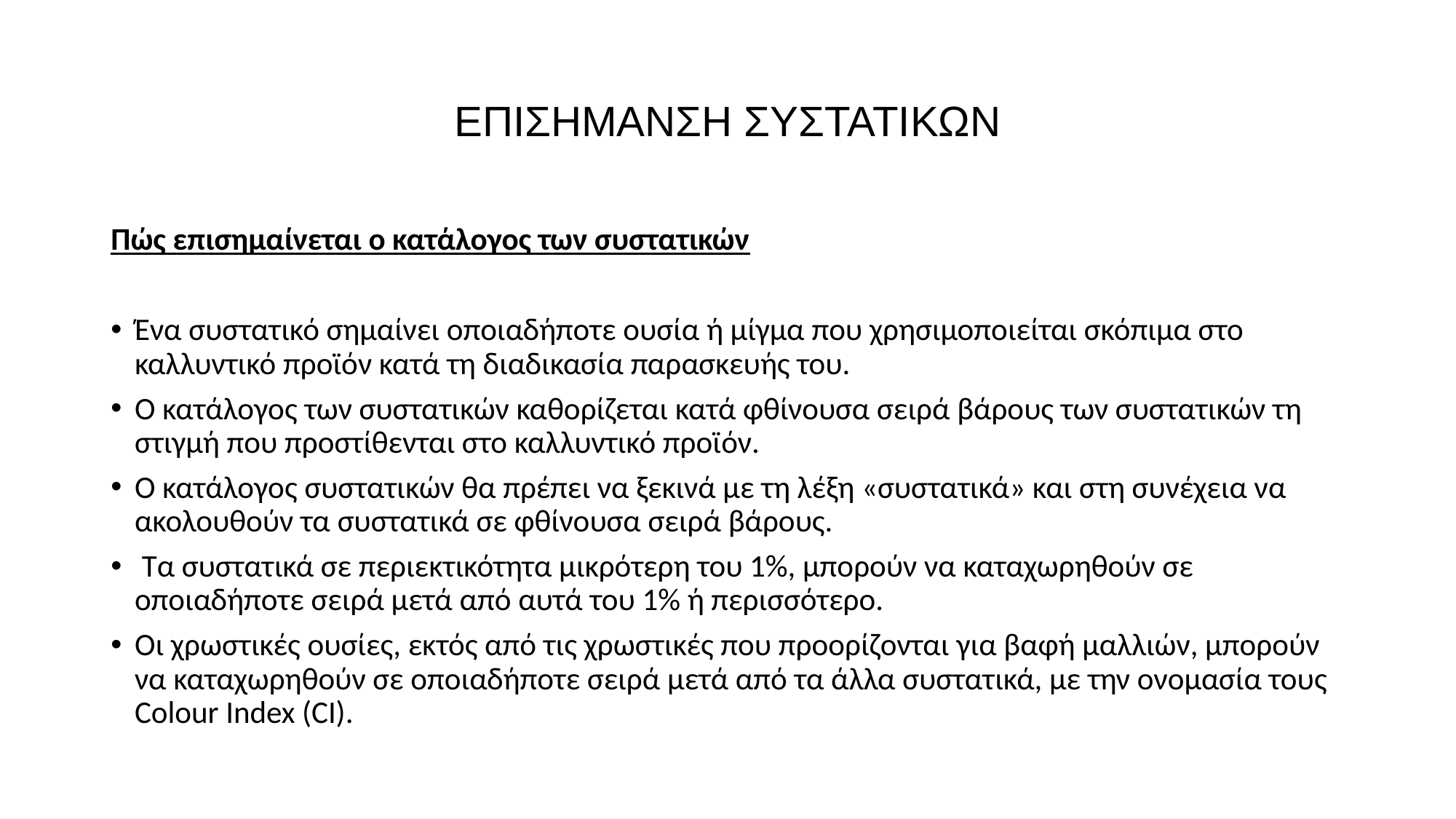

# ΕΠΙΣΗΜΑΝΣΗ ΣΥΣΤΑΤΙΚΩΝ
Πώς επισημαίνεται ο κατάλογος των συστατικών

Ένα συστατικό σημαίνει οποιαδήποτε ουσία ή μίγμα που χρησιμοποιείται σκόπιμα στο καλλυντικό προϊόν κατά τη διαδικασία παρασκευής του.
Ο κατάλογος των συστατικών καθορίζεται κατά φθίνουσα σειρά βάρους των συστατικών τη στιγμή που προστίθενται στο καλλυντικό προϊόν.
Ο κατάλογος συστατικών θα πρέπει να ξεκινά με τη λέξη «συστατικά» και στη συνέχεια να ακολουθούν τα συστατικά σε φθίνουσα σειρά βάρους.
 Τα συστατικά σε περιεκτικότητα μικρότερη του 1%, μπορούν να καταχωρηθούν σε οποιαδήποτε σειρά μετά από αυτά του 1% ή περισσότερο.
Οι χρωστικές ουσίες, εκτός από τις χρωστικές που προορίζονται για βαφή μαλλιών, μπορούν να καταχωρηθούν σε οποιαδήποτε σειρά μετά από τα άλλα συστατικά, με την ονομασία τους Colour Index (CI).